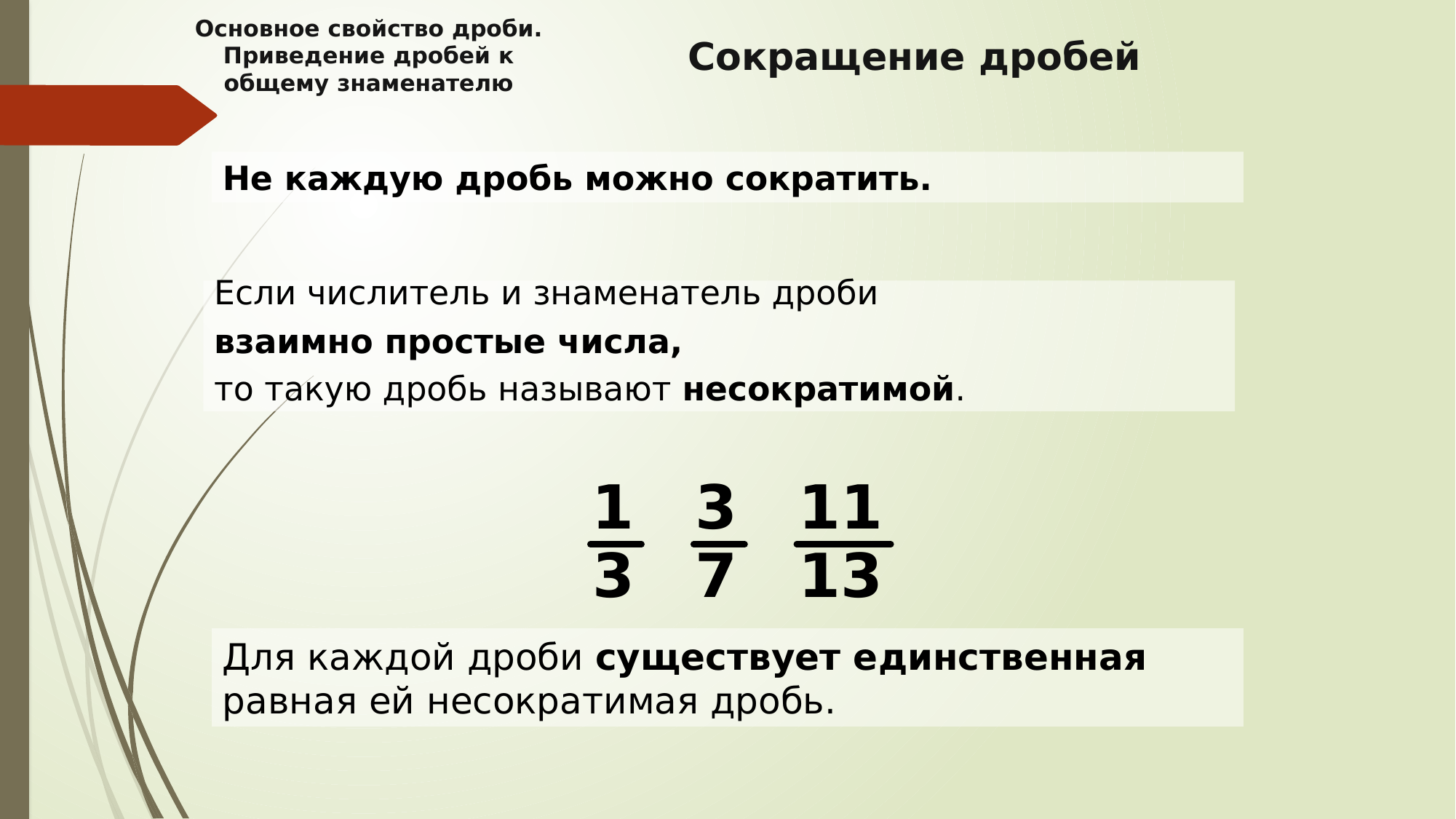

Основное свойство дроби. Приведение дробей к общему знаменателю
Сокращение дробей
Не каждую дробь можно сократить.
Если числитель и знаменатель дроби

взаимно простые числа,

то такую дробь называют несократимой.
1
3
11
3
7
13
Для каждой дроби существует единственная равная ей несократимая дробь.